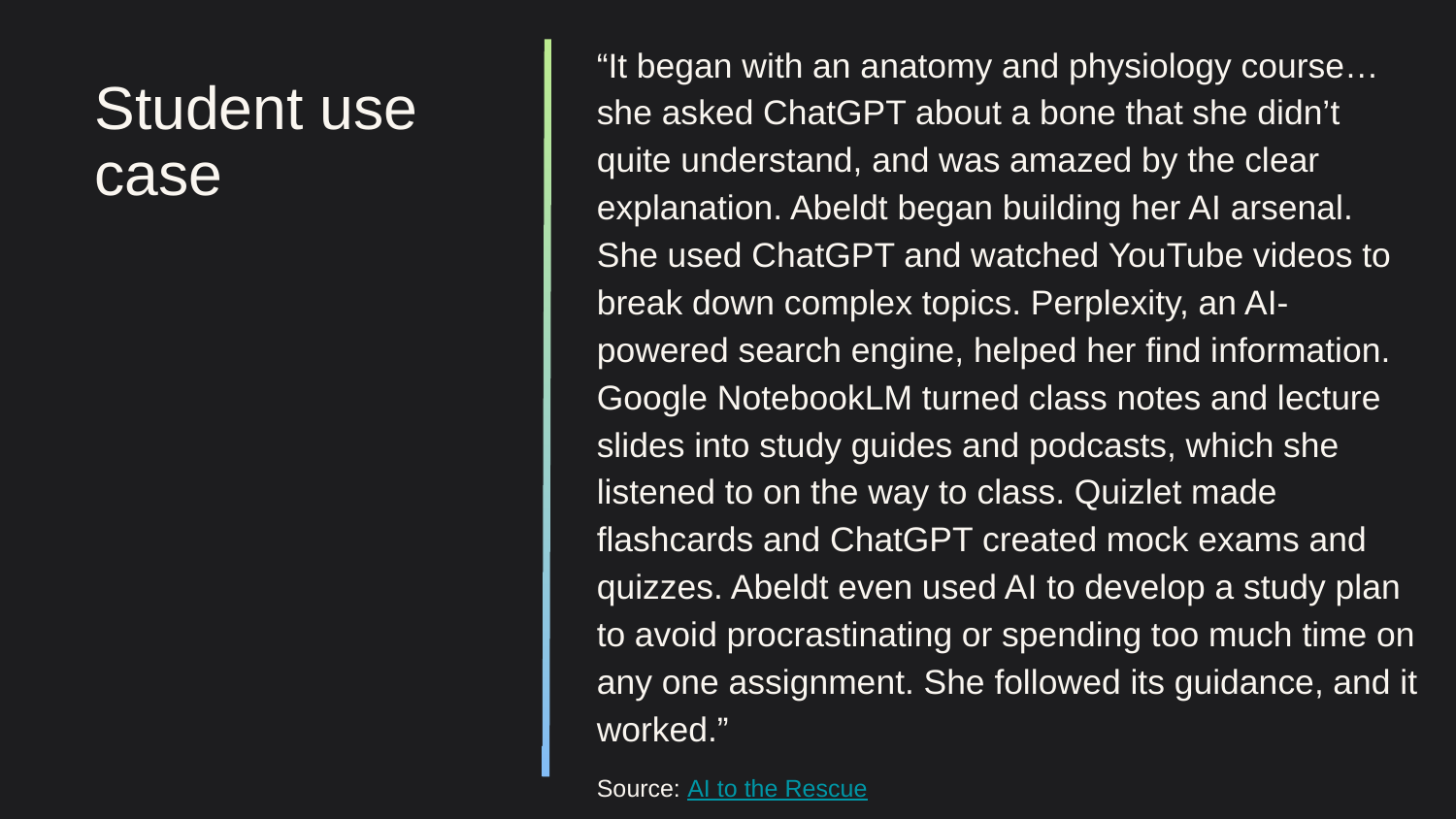

“It began with an anatomy and physiology course… she asked ChatGPT about a bone that she didn’t quite understand, and was amazed by the clear explanation. Abeldt began building her AI arsenal. She used ChatGPT and watched YouTube videos to break down complex topics. Perplexity, an AI-powered search engine, helped her find information. Google NotebookLM turned class notes and lecture slides into study guides and podcasts, which she listened to on the way to class. Quizlet made flashcards and ChatGPT created mock exams and quizzes. Abeldt even used AI to develop a study plan to avoid procrastinating or spending too much time on any one assignment. She followed its guidance, and it worked.”
Source: AI to the Rescue

# Student use case